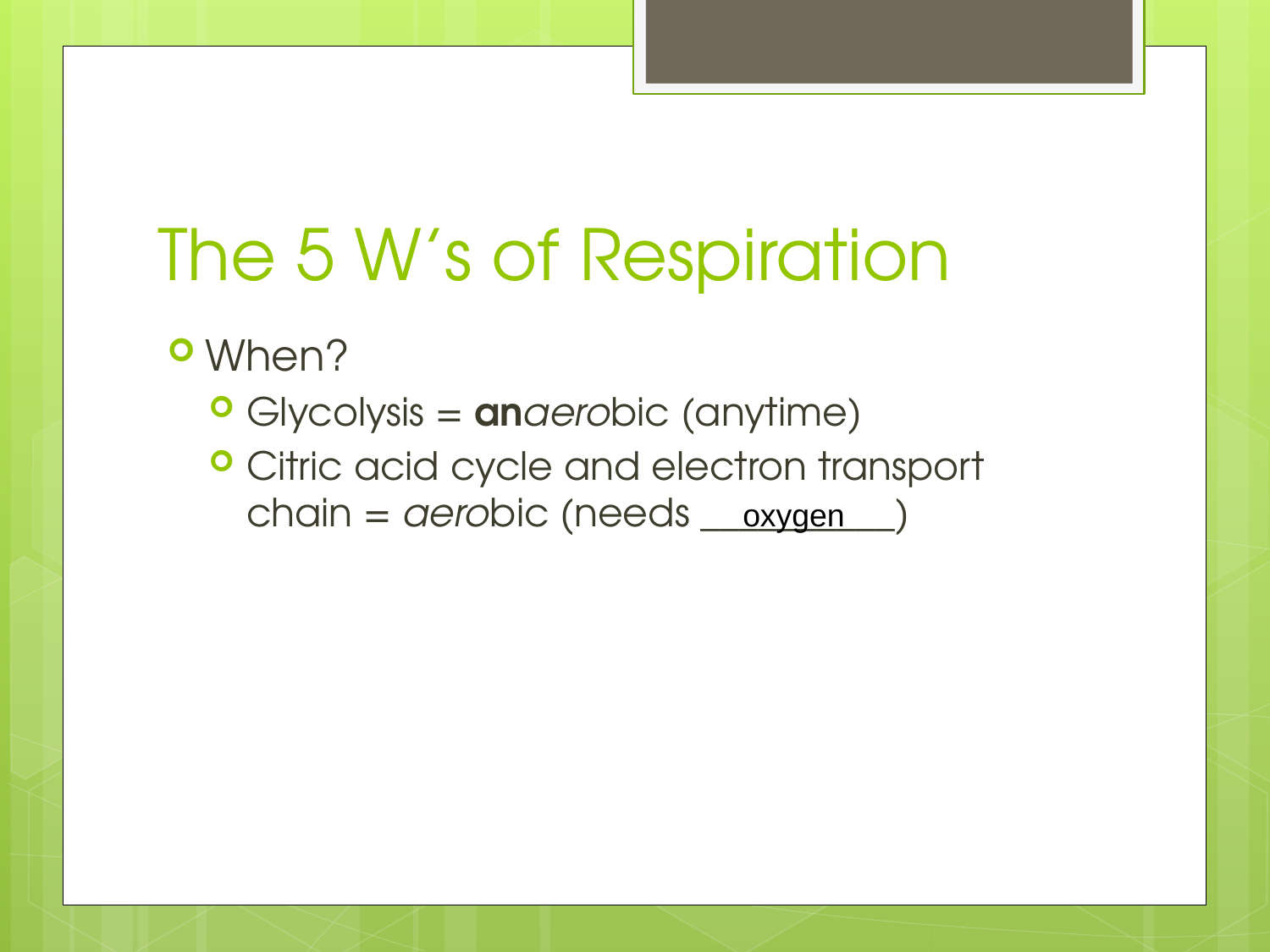

# The 5 W’s of Respiration
When?
Glycolysis = anaerobic (anytime)
Citric acid cycle and electron transport chain = aerobic (needs __________)
oxygen